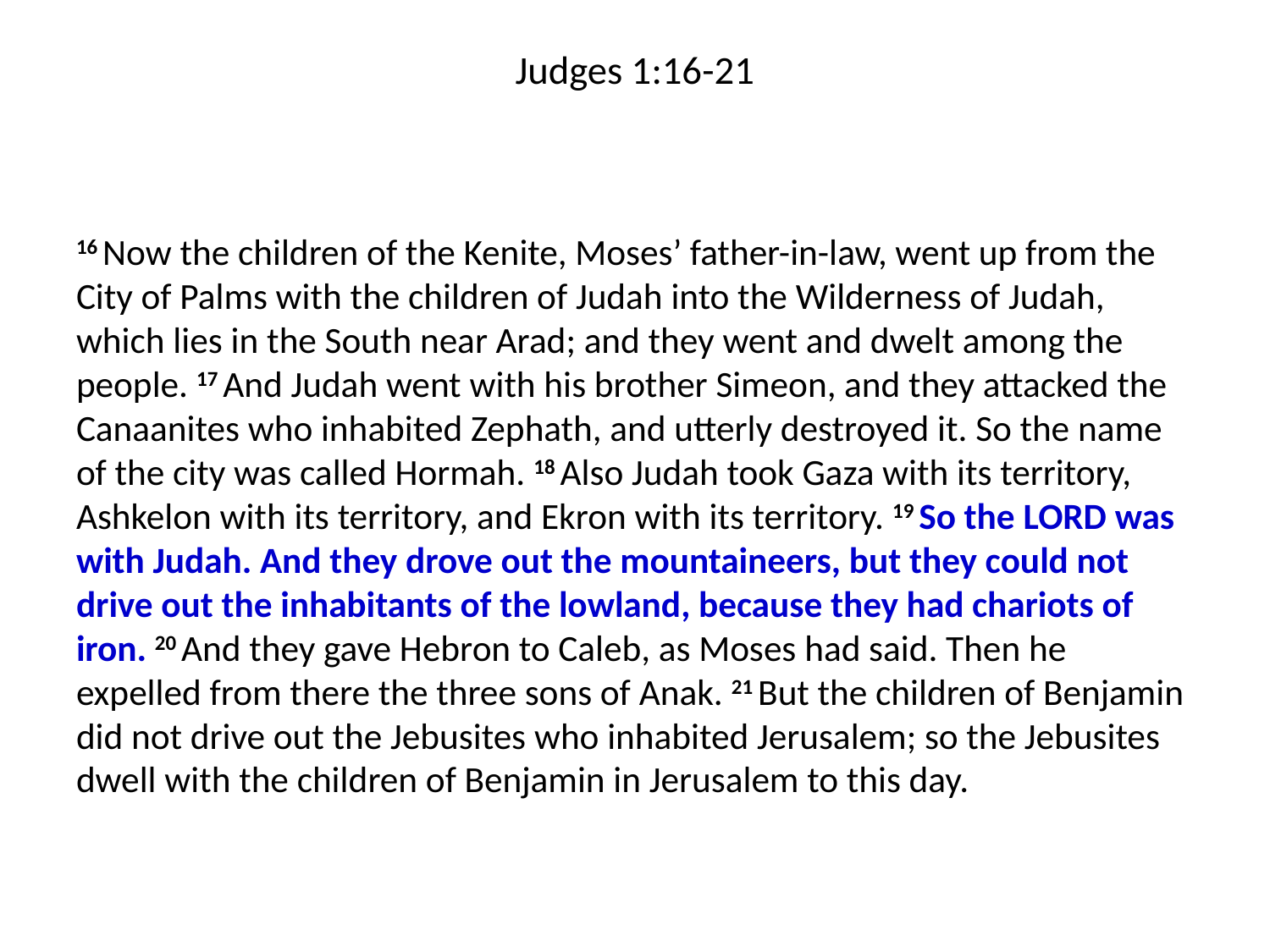

# Judges 1:16-21
16 Now the children of the Kenite, Moses’ father-in-law, went up from the City of Palms with the children of Judah into the Wilderness of Judah, which lies in the South near Arad; and they went and dwelt among the people. 17 And Judah went with his brother Simeon, and they attacked the Canaanites who inhabited Zephath, and utterly destroyed it. So the name of the city was called Hormah. 18 Also Judah took Gaza with its territory, Ashkelon with its territory, and Ekron with its territory. 19 So the Lord was with Judah. And they drove out the mountaineers, but they could not drive out the inhabitants of the lowland, because they had chariots of iron. 20 And they gave Hebron to Caleb, as Moses had said. Then he expelled from there the three sons of Anak. 21 But the children of Benjamin did not drive out the Jebusites who inhabited Jerusalem; so the Jebusites dwell with the children of Benjamin in Jerusalem to this day.